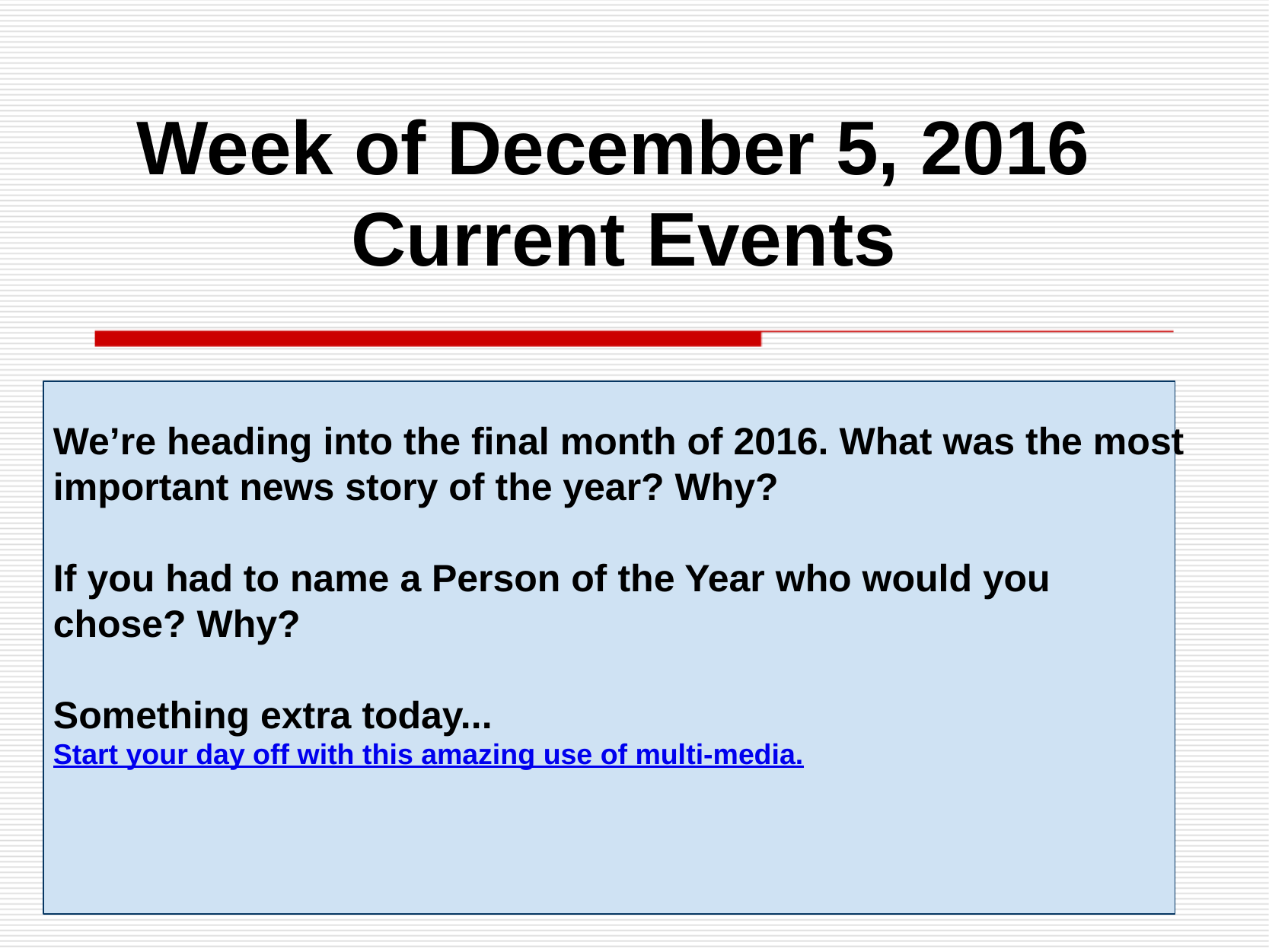

Week of December 5, 2016
Current Events

We’re heading into the final month of 2016. What was the most important news story of the year? Why?

If you had to name a Person of the Year who would you chose? Why?

Something extra today...
Start your day off with this amazing use of multi-media.